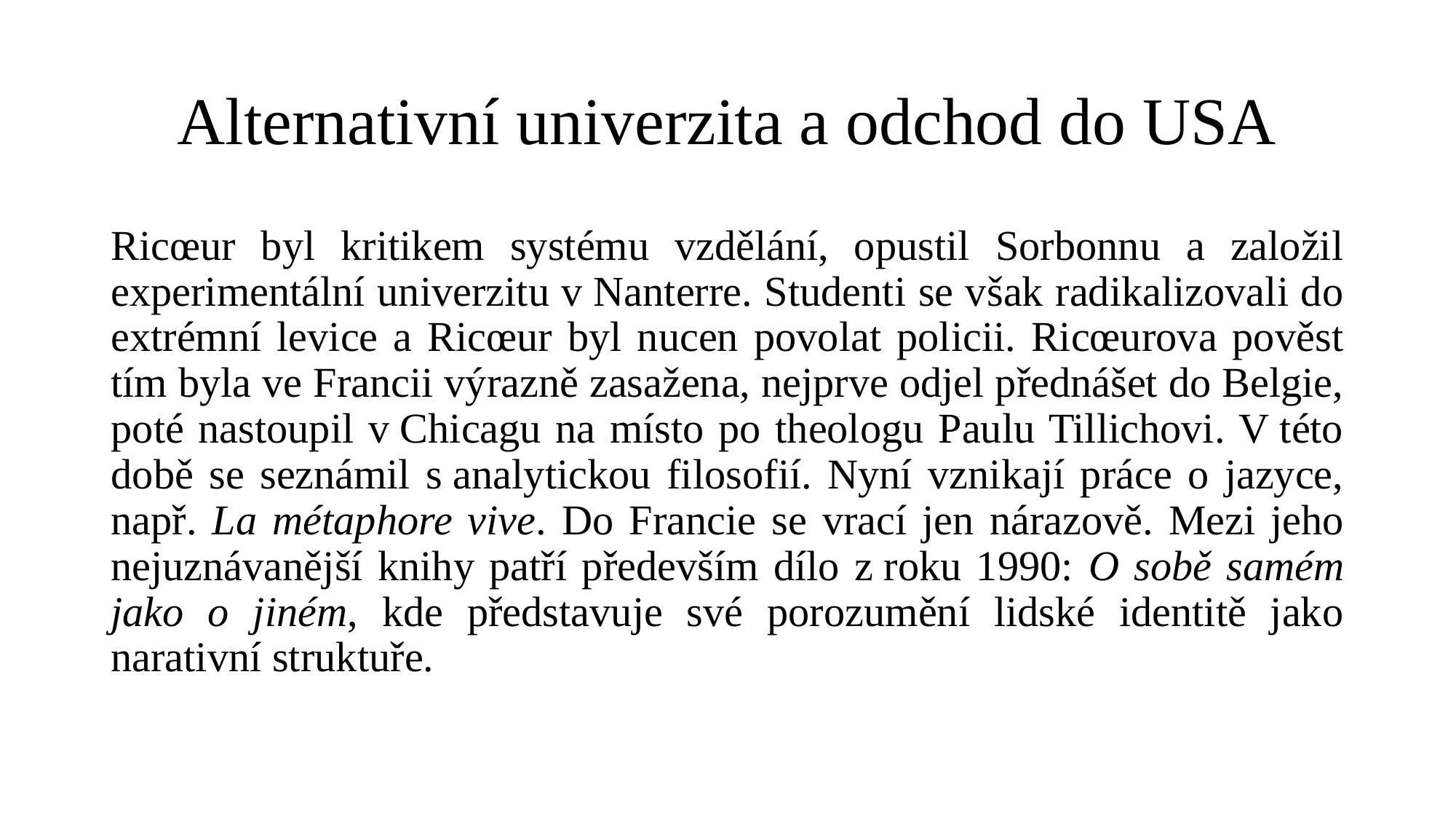

# Alternativní univerzita a odchod do USA
Ricœur byl kritikem systému vzdělání, opustil Sorbonnu a založil experimentální univerzitu v Nanterre. Studenti se však radikalizovali do extrémní levice a Ricœur byl nucen povolat policii. Ricœurova pověst tím byla ve Francii výrazně zasažena, nejprve odjel přednášet do Belgie, poté nastoupil v Chicagu na místo po theologu Paulu Tillichovi. V této době se seznámil s analytickou filosofií. Nyní vznikají práce o jazyce, např. La métaphore vive. Do Francie se vrací jen nárazově. Mezi jeho nejuznávanější knihy patří především dílo z roku 1990: O sobě samém jako o jiném, kde představuje své porozumění lidské identitě jako narativní struktuře.